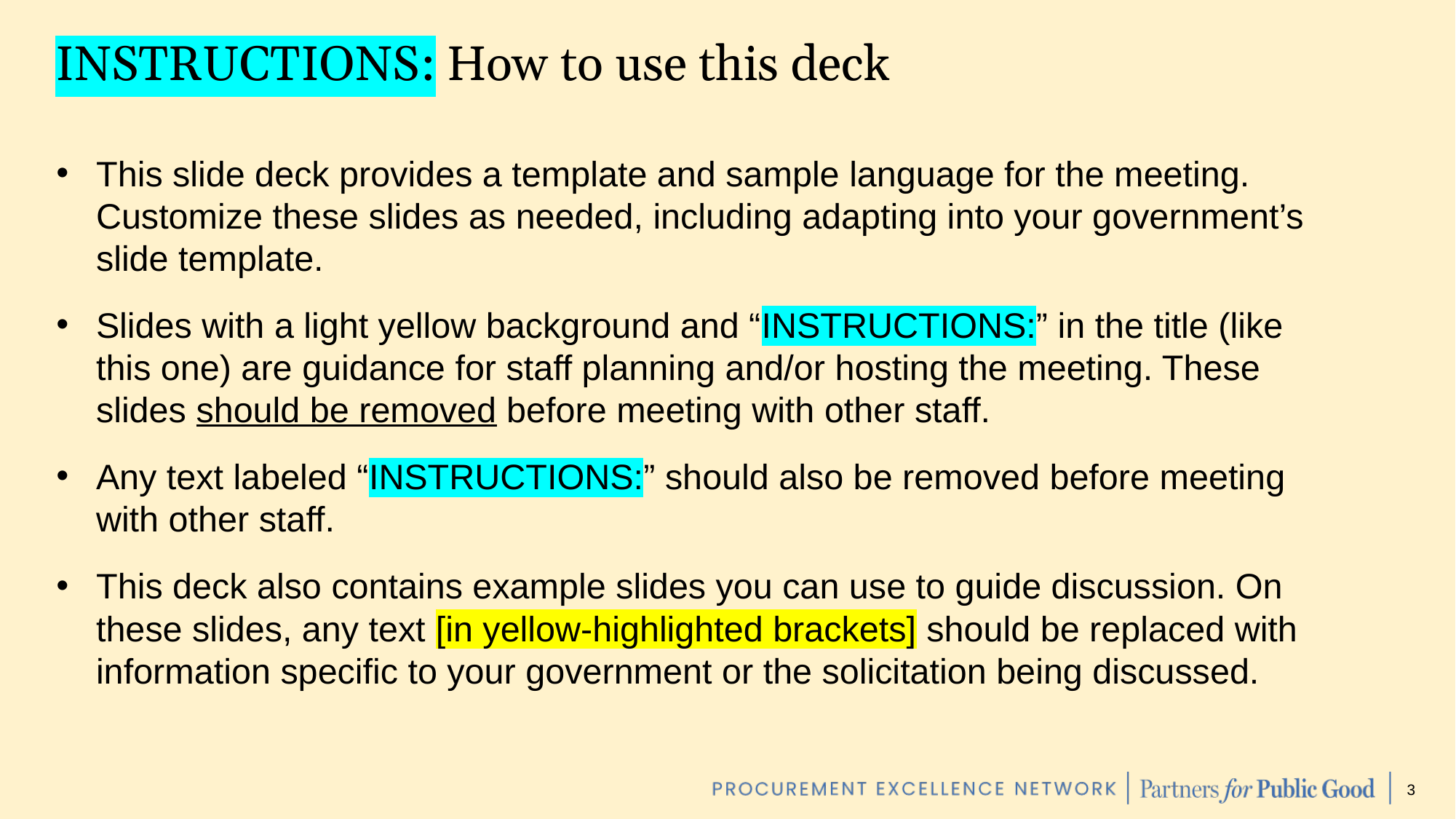

# INSTRUCTIONS: How to use this deck
This slide deck provides a template and sample language for the meeting. Customize these slides as needed, including adapting into your government’s slide template.
Slides with a light yellow background and “INSTRUCTIONS:” in the title (like this one) are guidance for staff planning and/or hosting the meeting. These slides should be removed before meeting with other staff.
Any text labeled “INSTRUCTIONS:” should also be removed before meeting with other staff.
This deck also contains example slides you can use to guide discussion. On these slides, any text [in yellow-highlighted brackets] should be replaced with information specific to your government or the solicitation being discussed.